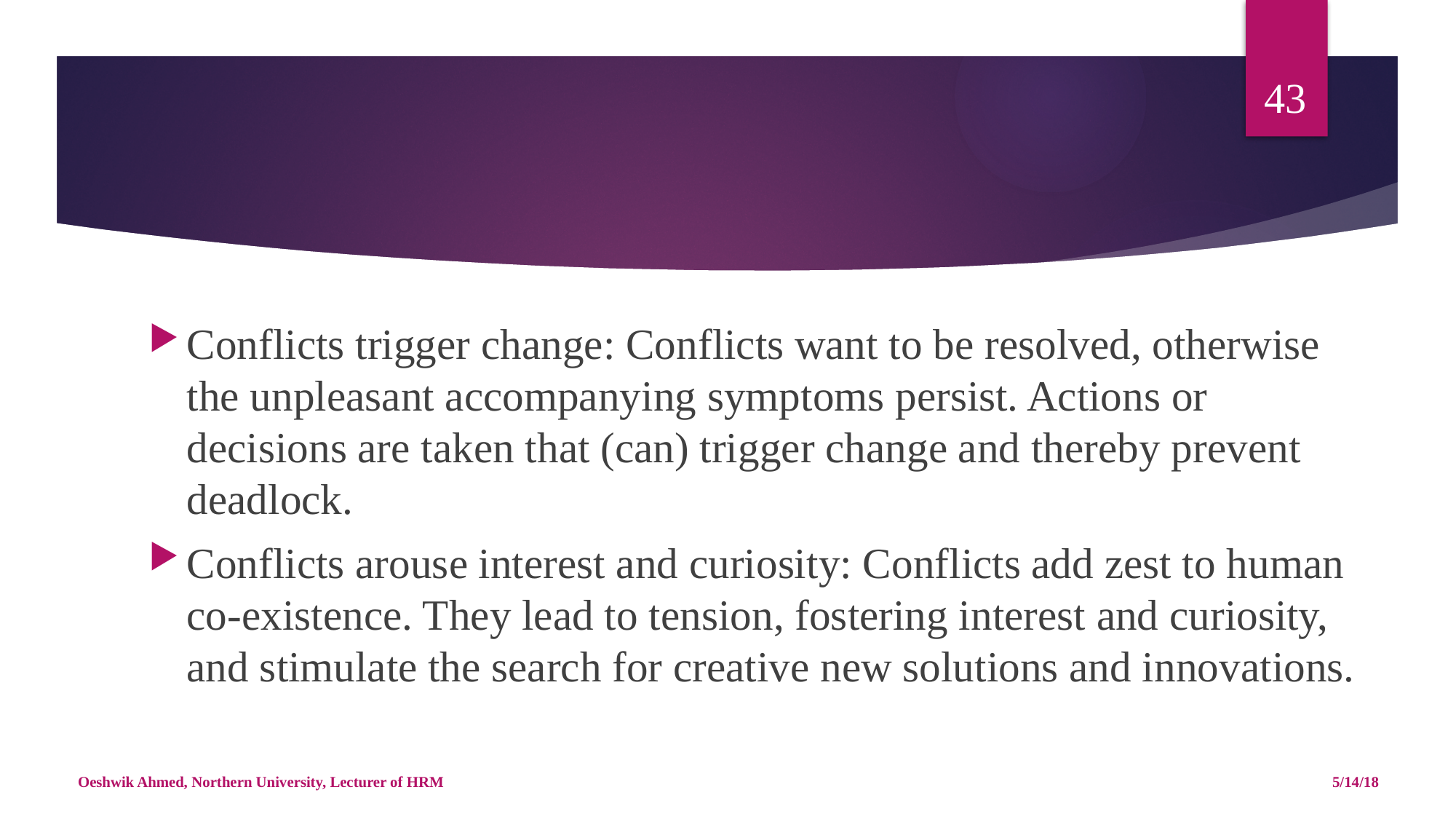

43
#
Conflicts trigger change: Conflicts want to be resolved, otherwise the unpleasant accompanying symptoms persist. Actions or decisions are taken that (can) trigger change and thereby prevent deadlock.
Conflicts arouse interest and curiosity: Conflicts add zest to human co-existence. They lead to tension, fostering interest and curiosity, and stimulate the search for creative new solutions and innovations.

Oeshwik Ahmed, Northern University, Lecturer of HRM
5/14/18